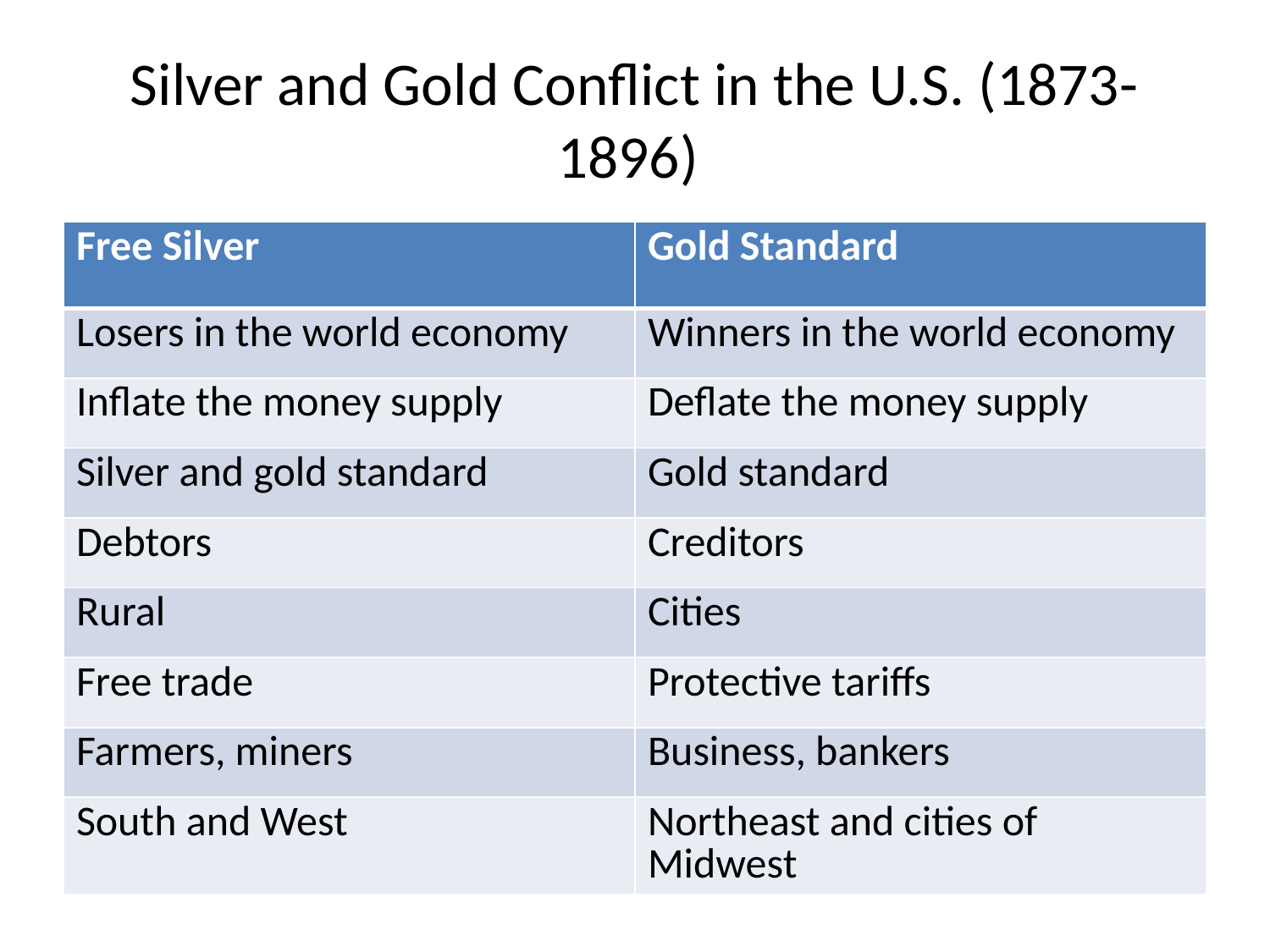

# Silver and Gold Conflict in the U.S. (1873-1896)
| Free Silver | Gold Standard |
| --- | --- |
| Losers in the world economy | Winners in the world economy |
| Inflate the money supply | Deflate the money supply |
| Silver and gold standard | Gold standard |
| Debtors | Creditors |
| Rural | Cities |
| Free trade | Protective tariffs |
| Farmers, miners | Business, bankers |
| South and West | Northeast and cities of Midwest |